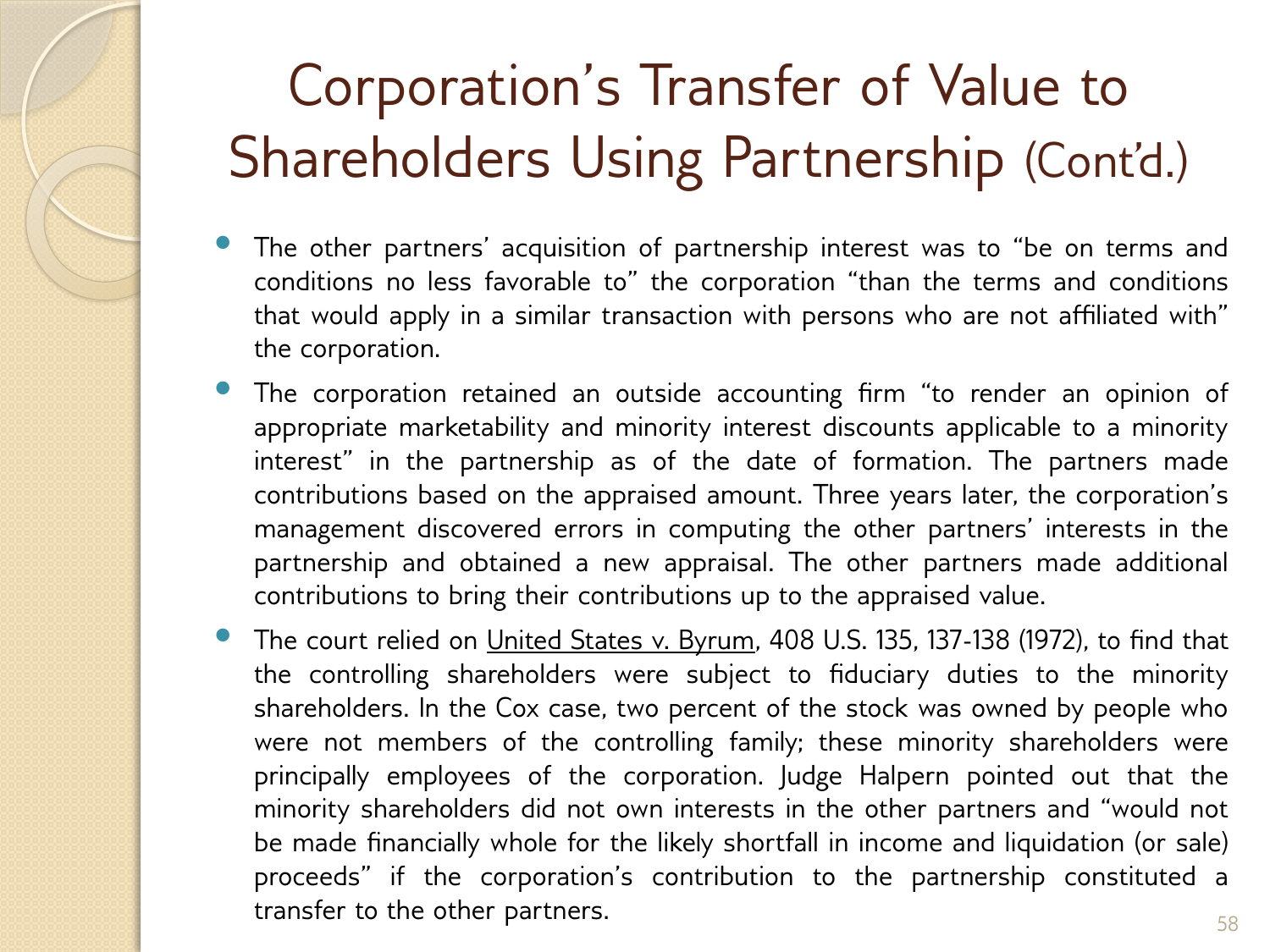

# Corporation’s Transfer of Value to Shareholders Using Partnership (Cont’d.)
The other partners’ acquisition of partnership interest was to “be on terms and conditions no less favorable to” the corporation “than the terms and conditions that would apply in a similar transaction with persons who are not affiliated with” the corporation.
The corporation retained an outside accounting firm “to render an opinion of appropriate marketability and minority interest discounts applicable to a minority interest” in the partnership as of the date of formation. The partners made contributions based on the appraised amount. Three years later, the corporation’s management discovered errors in computing the other partners’ interests in the partnership and obtained a new appraisal. The other partners made additional contributions to bring their contributions up to the appraised value.
The court relied on United States v. Byrum, 408 U.S. 135, 137-138 (1972), to find that the controlling shareholders were subject to fiduciary duties to the minority shareholders. In the Cox case, two percent of the stock was owned by people who were not members of the controlling family; these minority shareholders were principally employees of the corporation. Judge Halpern pointed out that the minority shareholders did not own interests in the other partners and “would not be made financially whole for the likely shortfall in income and liquidation (or sale) proceeds” if the corporation’s contribution to the partnership constituted a transfer to the other partners.
58